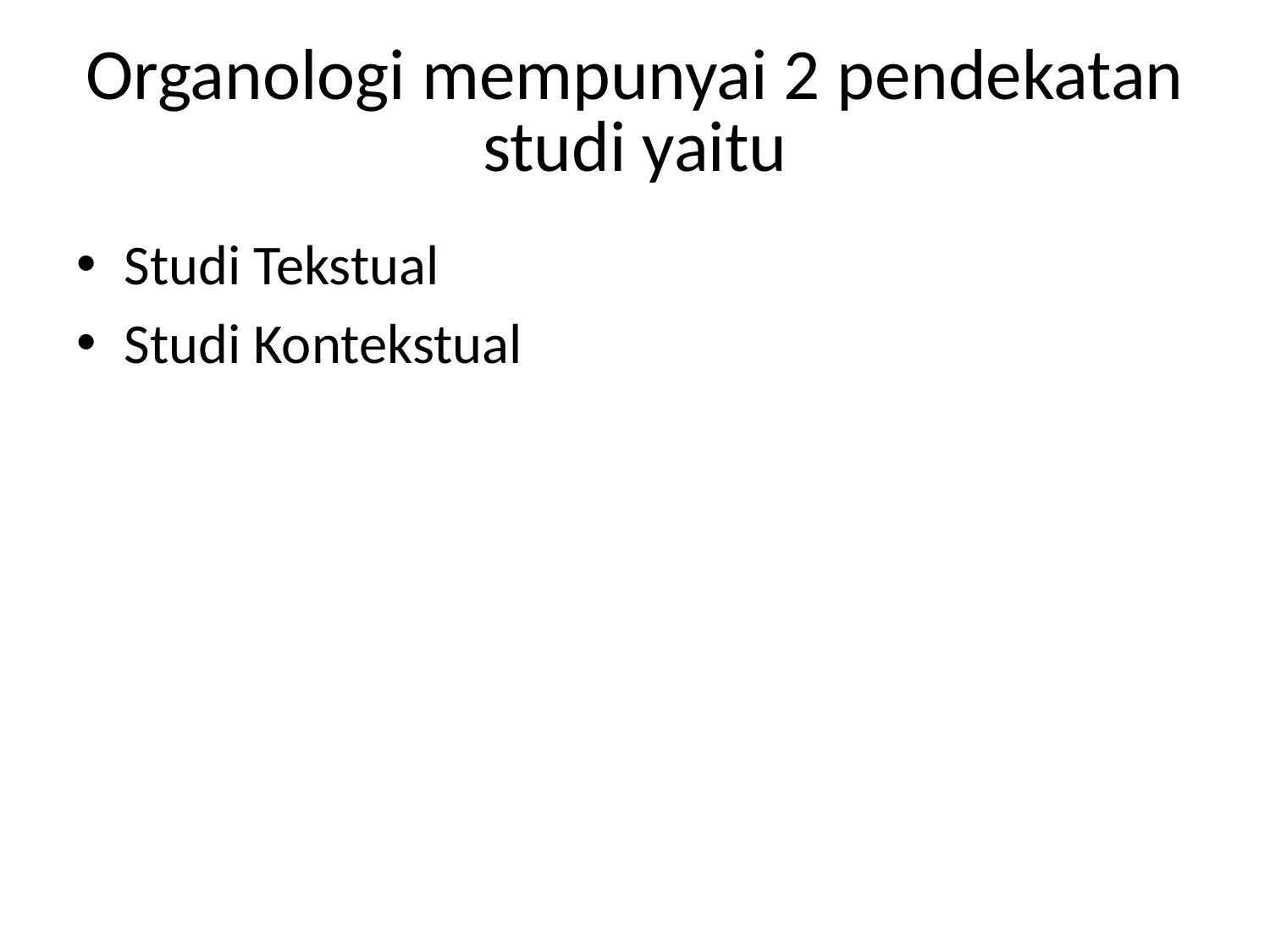

# Organologi mempunyai 2 pendekatan studi yaitu
Studi Tekstual
Studi Kontekstual